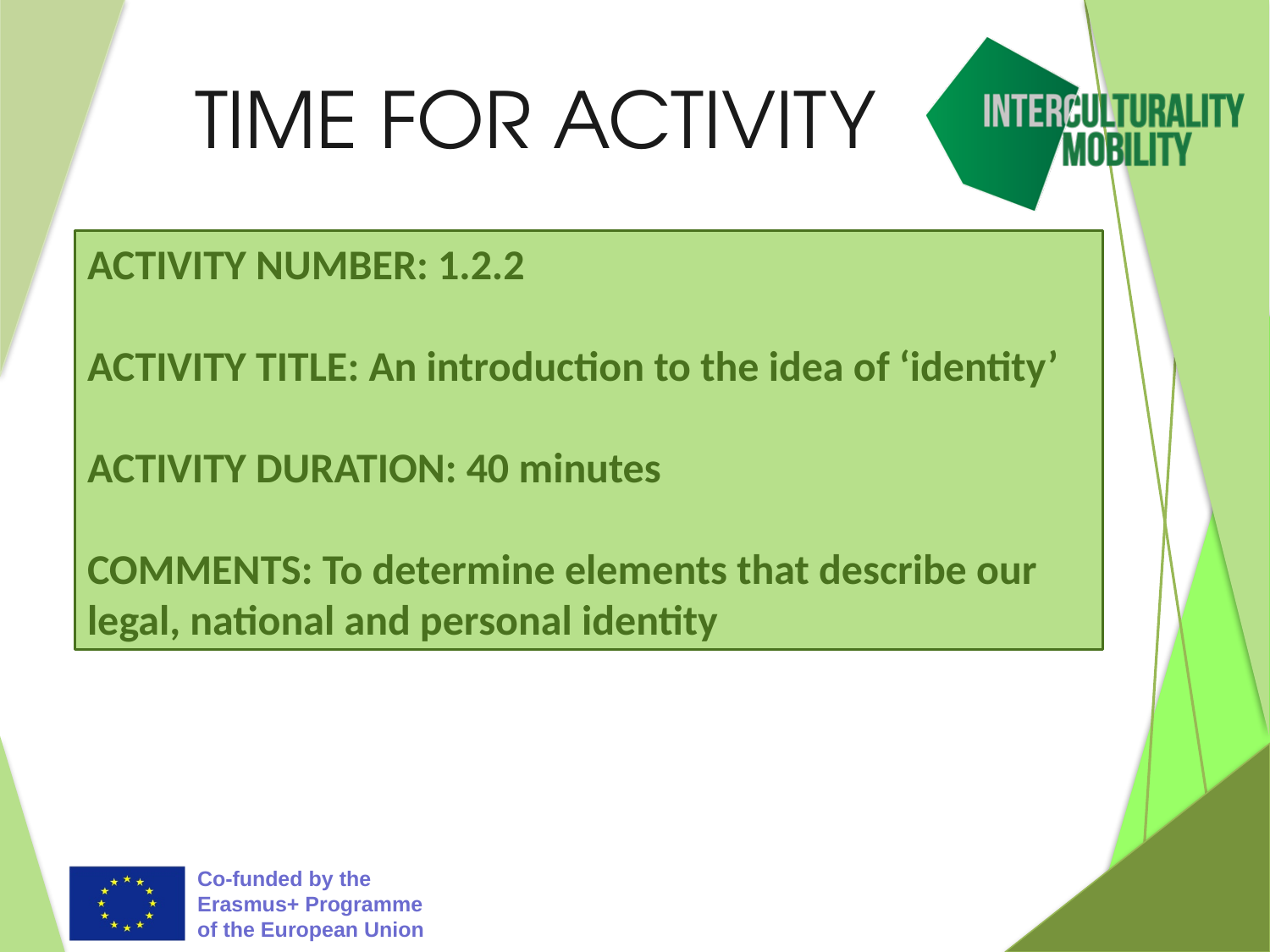

# TIME FOR ACTIVITY
ACTIVITY NUMBER: 1.2.2

ACTIVITY TITLE: An introduction to the idea of ‘identity’

ACTIVITY DURATION: 40 minutes

COMMENTS: To determine elements that describe our legal, national and personal identity